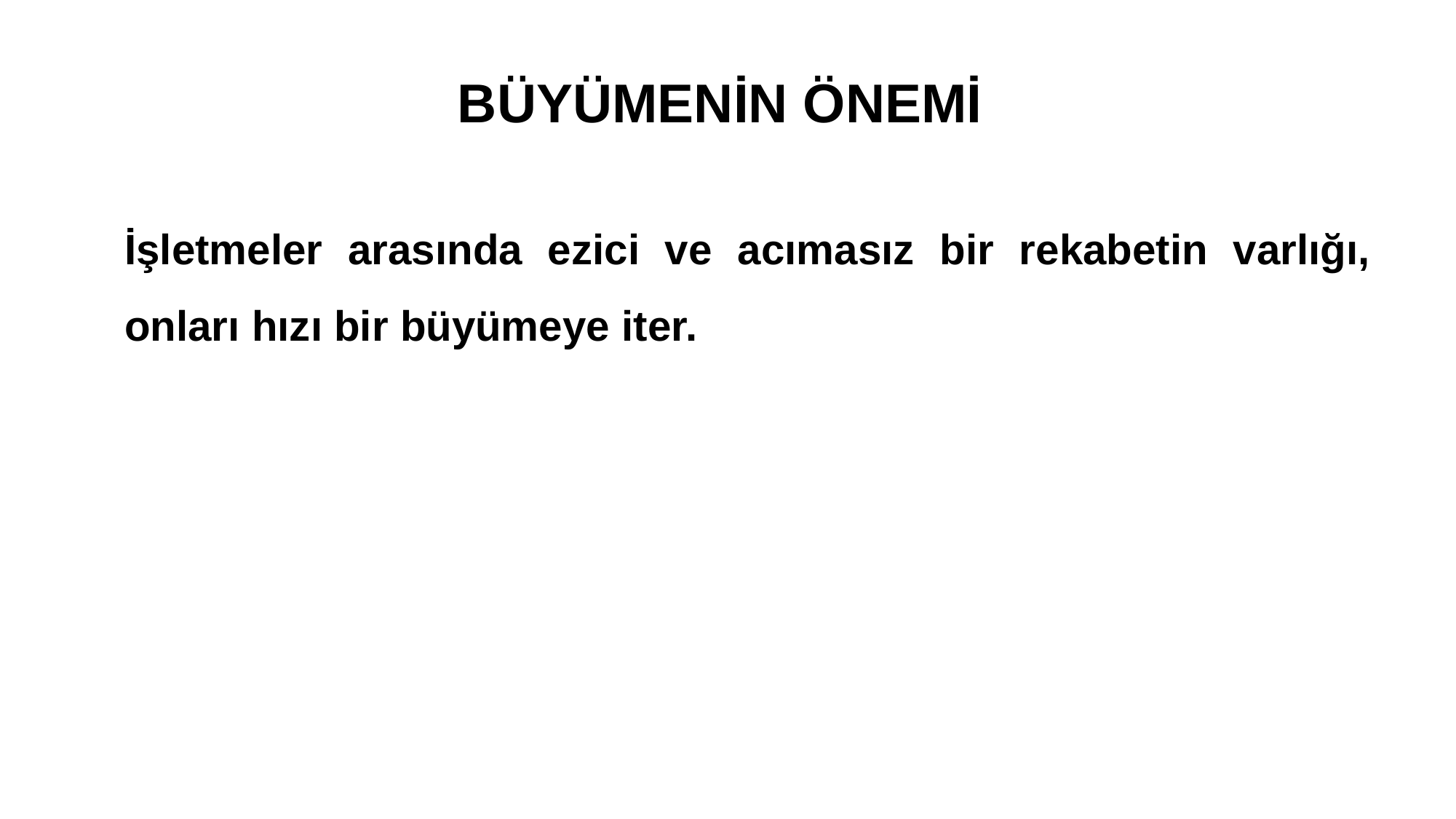

# BÜYÜMENİN ÖNEMİ
	İşletmeler arasında ezici ve acımasız bir rekabetin varlığı, onları hızı bir büyümeye iter.